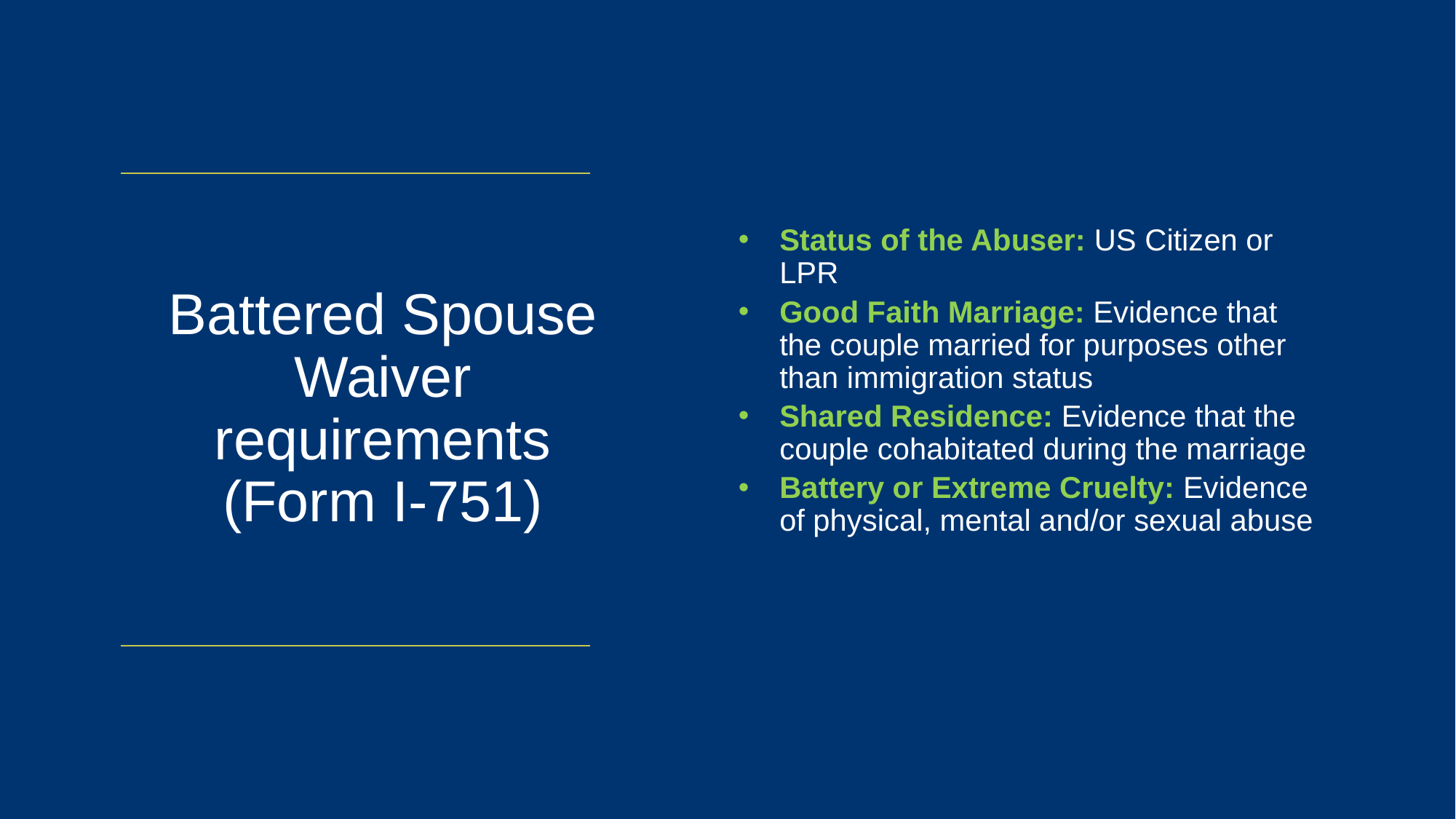

Status of the Abuser: US Citizen or LPR
Good Faith Marriage: Evidence that the couple married for purposes other than immigration status
Shared Residence: Evidence that the couple cohabitated during the marriage
Battery or Extreme Cruelty: Evidence of physical, mental and/or sexual abuse

# Battered Spouse Waiver requirements (Form I-751)